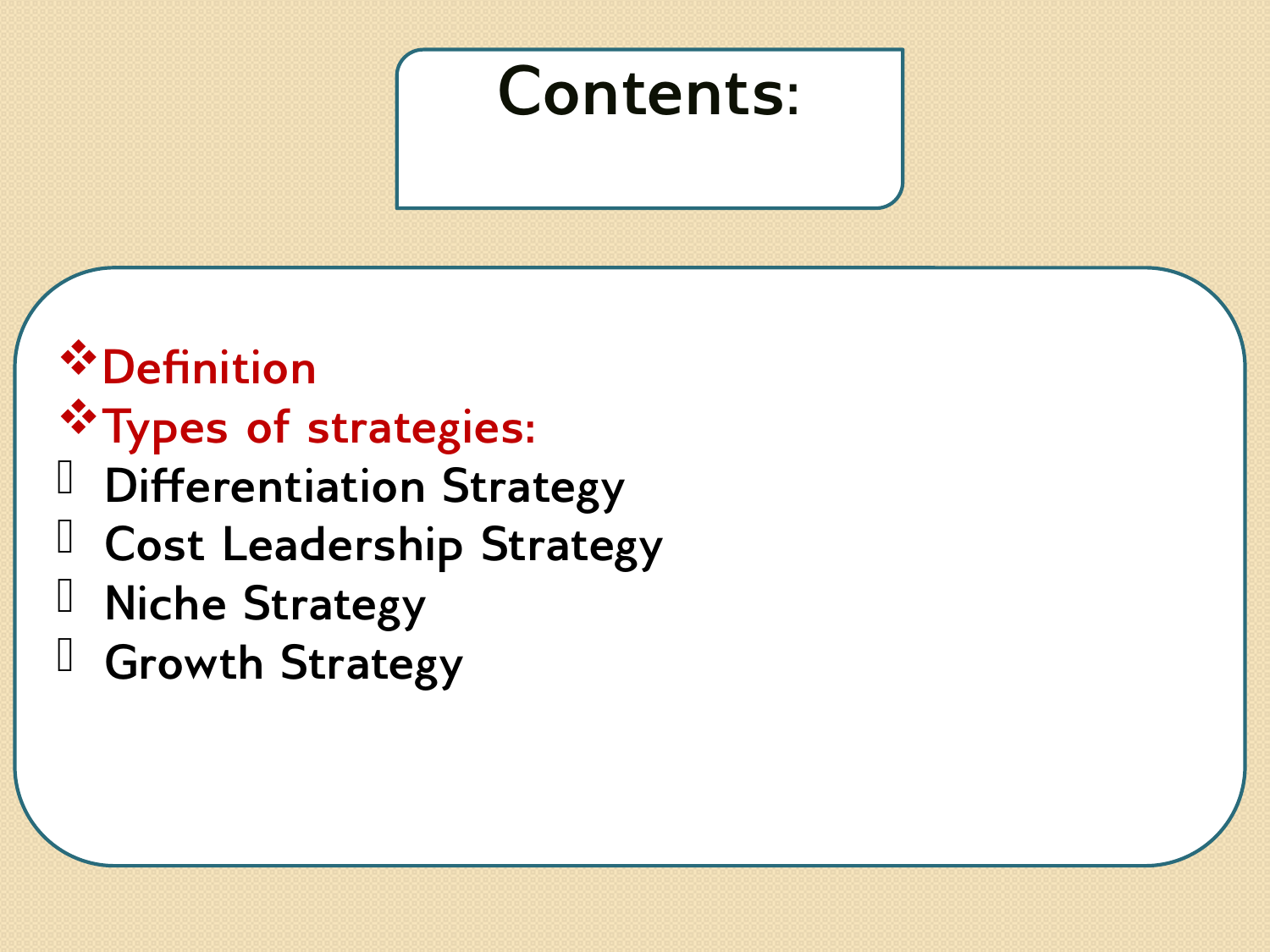

Contents:

Definition
Types of strategies:
Differentiation Strategy
Cost Leadership Strategy
Niche Strategy
Growth Strategy

3